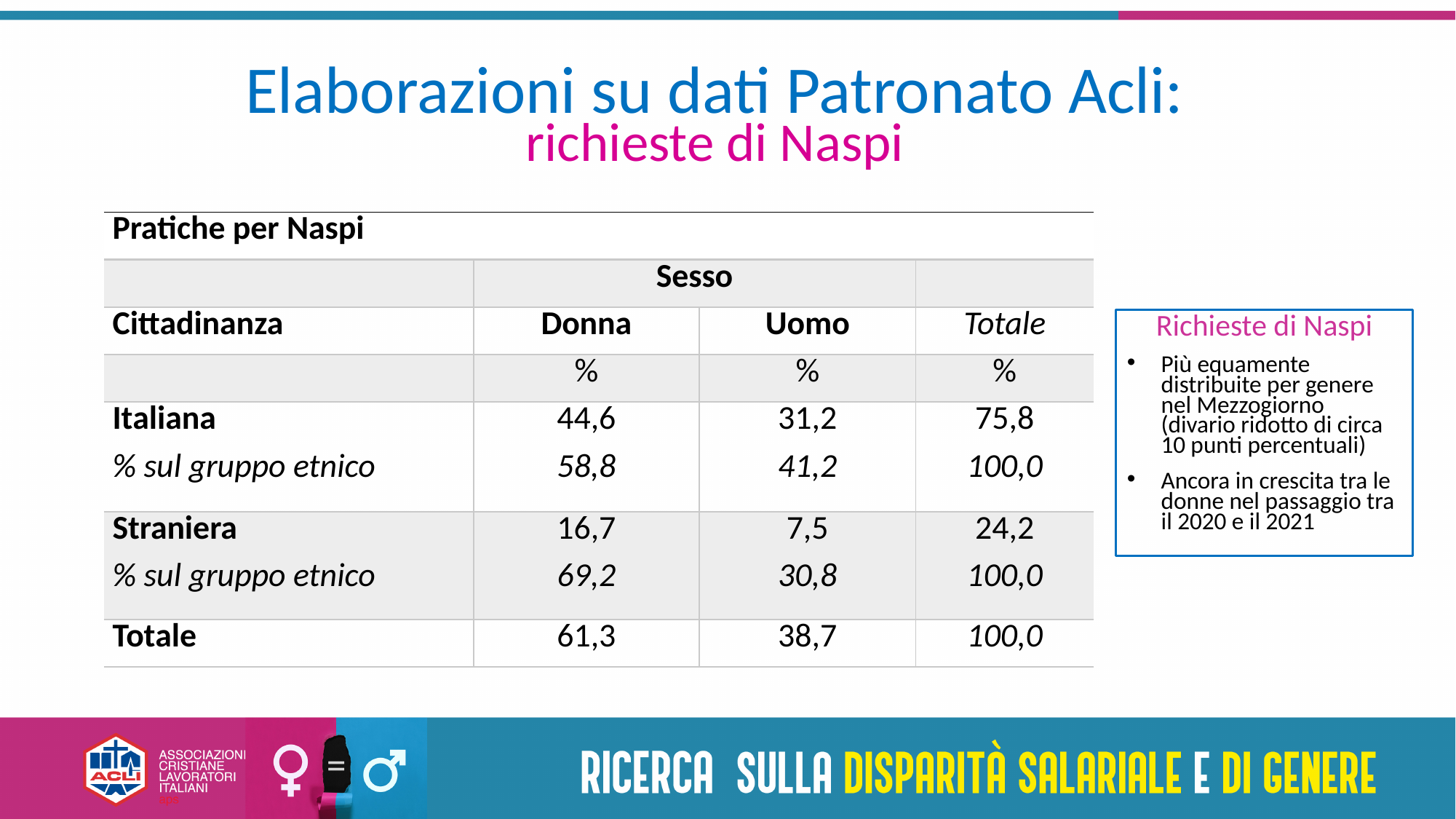

# Elaborazioni su dati Patronato Acli: richieste di Naspi
| Pratiche per Naspi |  |  |  |
| --- | --- | --- | --- |
|  | Sesso |  |  |
| Cittadinanza | Donna | Uomo | Totale |
|  | % | % | % |
| Italiana % sul gruppo etnico | 44,6 58,8 | 31,2 41,2 | 75,8 100,0 |
| Straniera % sul gruppo etnico | 16,7 69,2 | 7,5 30,8 | 24,2 100,0 |
| Totale | 61,3 | 38,7 | 100,0 |
Richieste di Naspi
Più equamente distribuite per genere nel Mezzogiorno (divario ridotto di circa 10 punti percentuali)
Ancora in crescita tra le donne nel passaggio tra il 2020 e il 2021